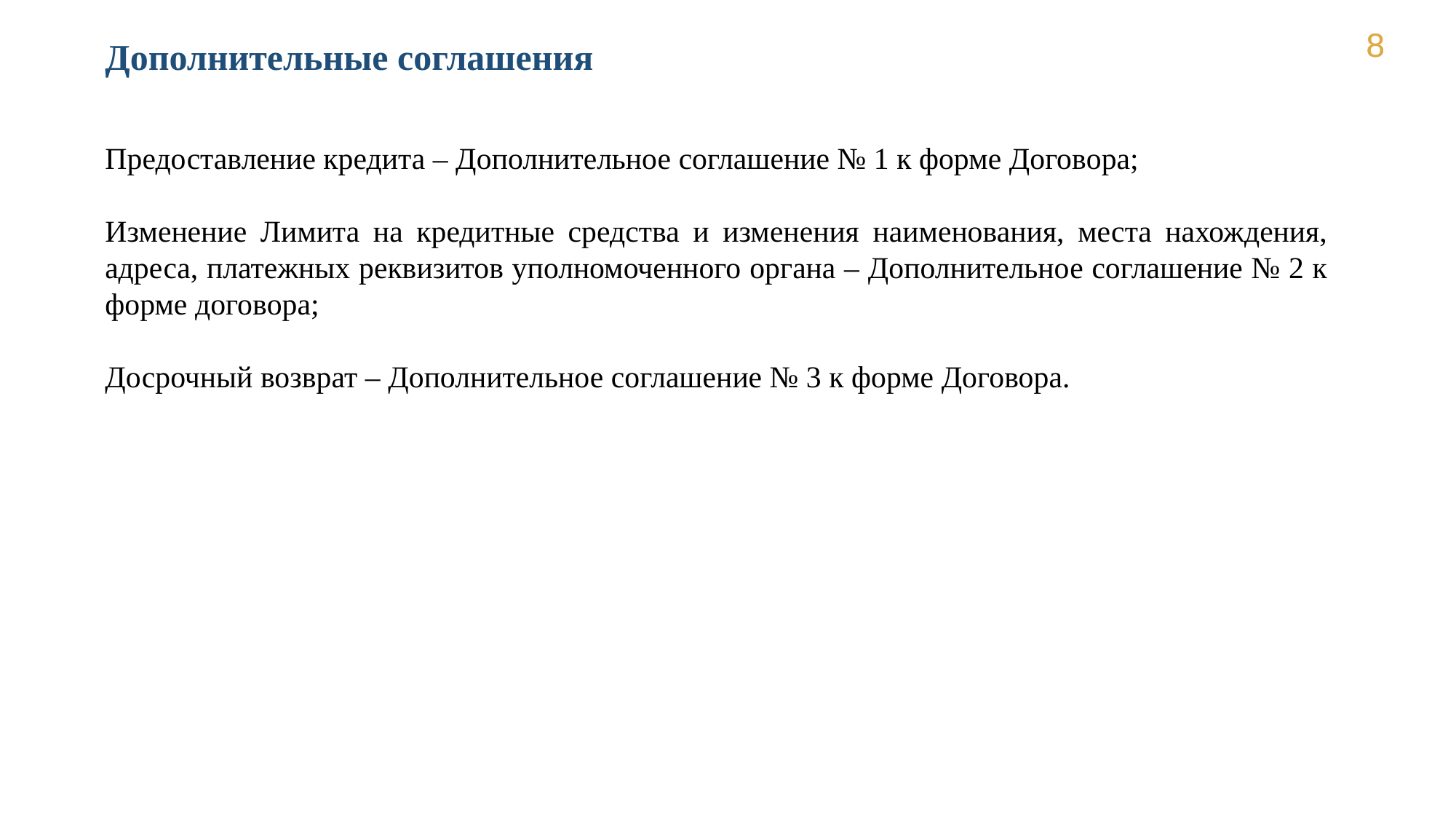

Дополнительные соглашения
Предоставление кредита – Дополнительное соглашение № 1 к форме Договора;

Изменение Лимита на кредитные средства и изменения наименования, места нахождения, адреса, платежных реквизитов уполномоченного органа – Дополнительное соглашение № 2 к форме договора;

Досрочный возврат – Дополнительное соглашение № 3 к форме Договора.